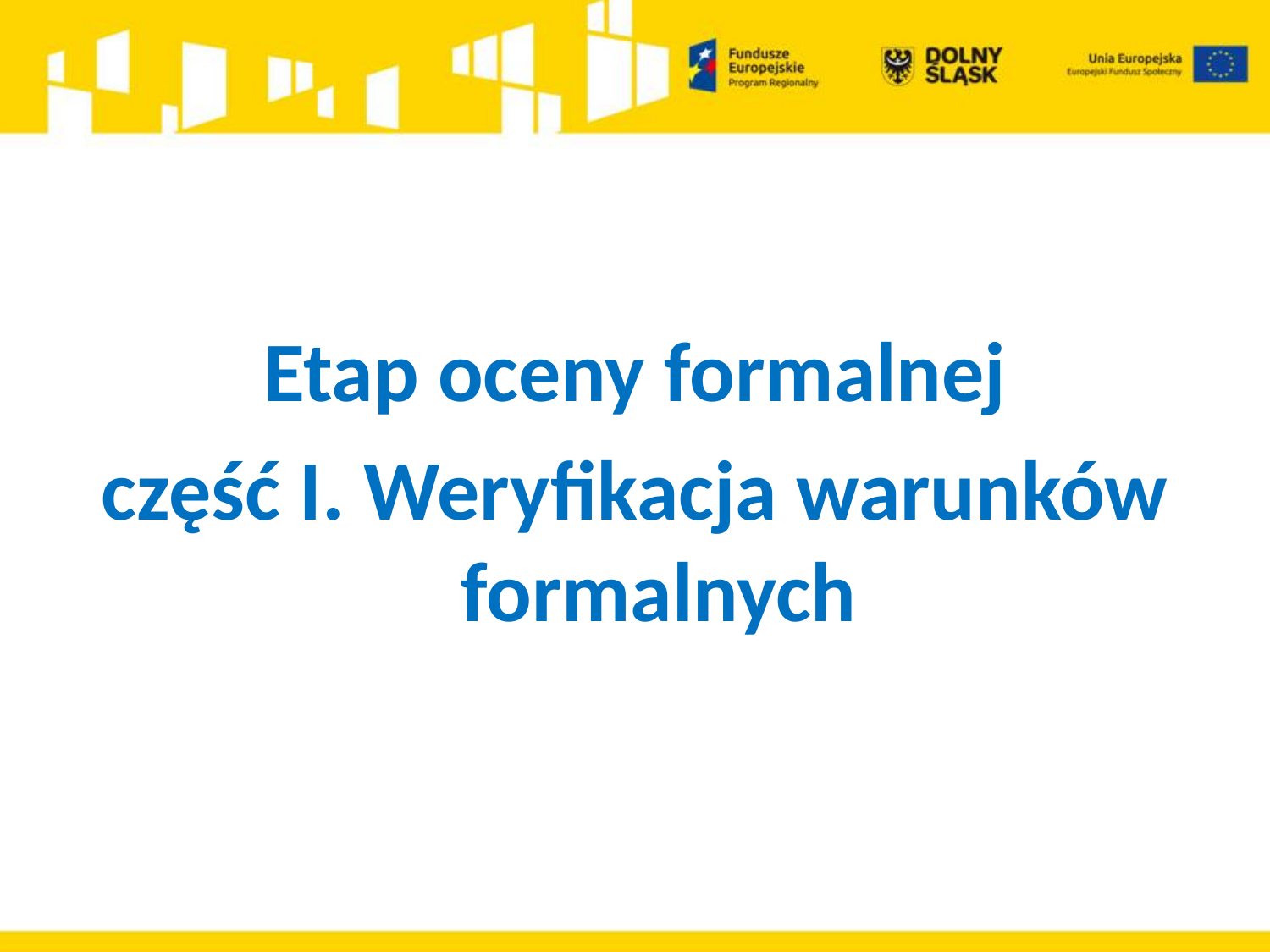

Etap oceny formalnej
część I. Weryfikacja warunków formalnych